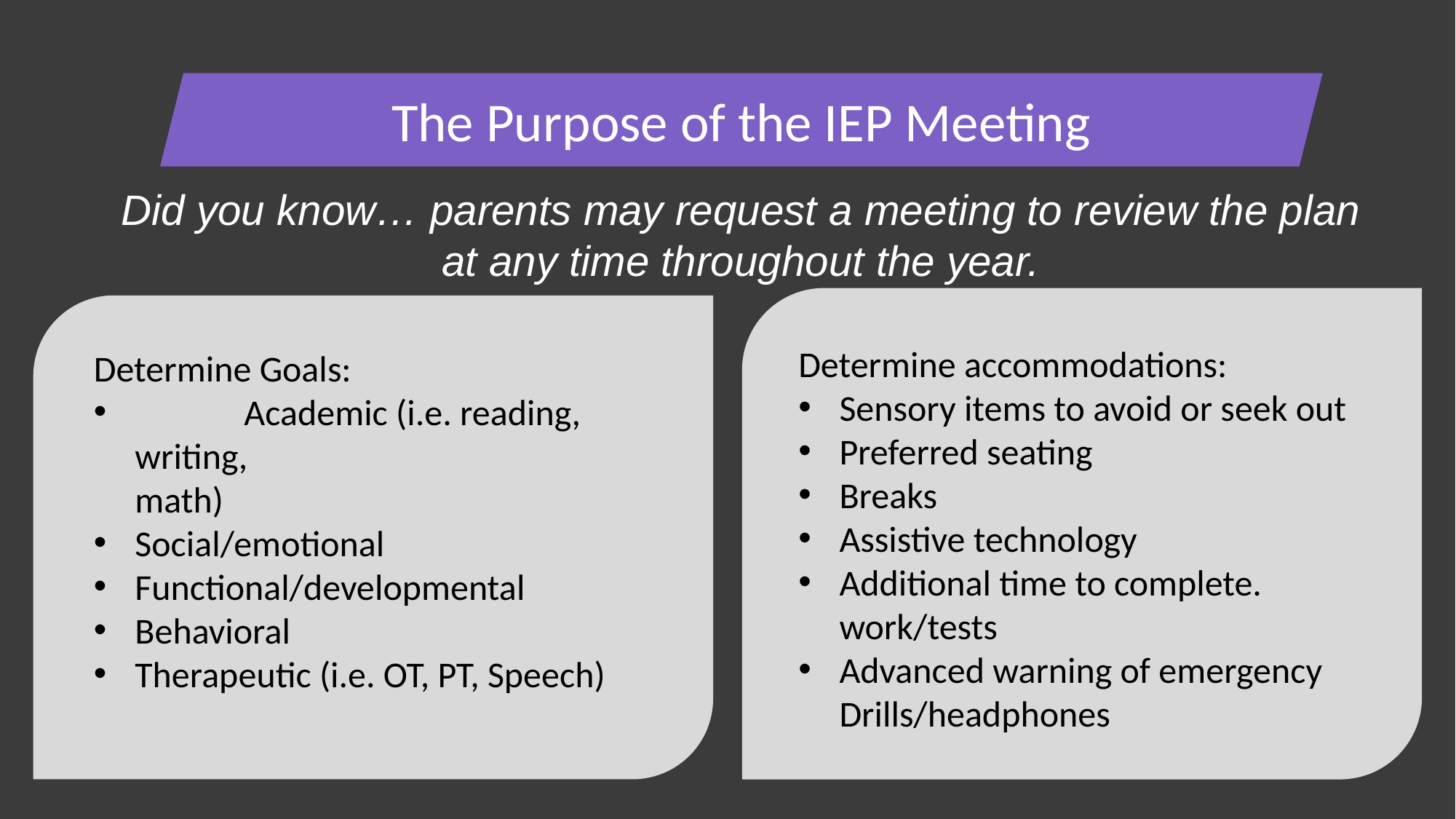

The Purpose of the IEP Meeting
Did you know… parents may request a meeting to review the plan at any time throughout the year.

Determine accommodations:
Sensory items to avoid or seek out
Preferred seating
Breaks
Assistive technology
Additional time to complete. work/tests
Advanced warning of emergency Drills/headphones
Determine Goals:
	Academic (i.e. reading, writing, 			math)
Social/emotional
Functional/developmental
Behavioral
Therapeutic (i.e. OT, PT, Speech)